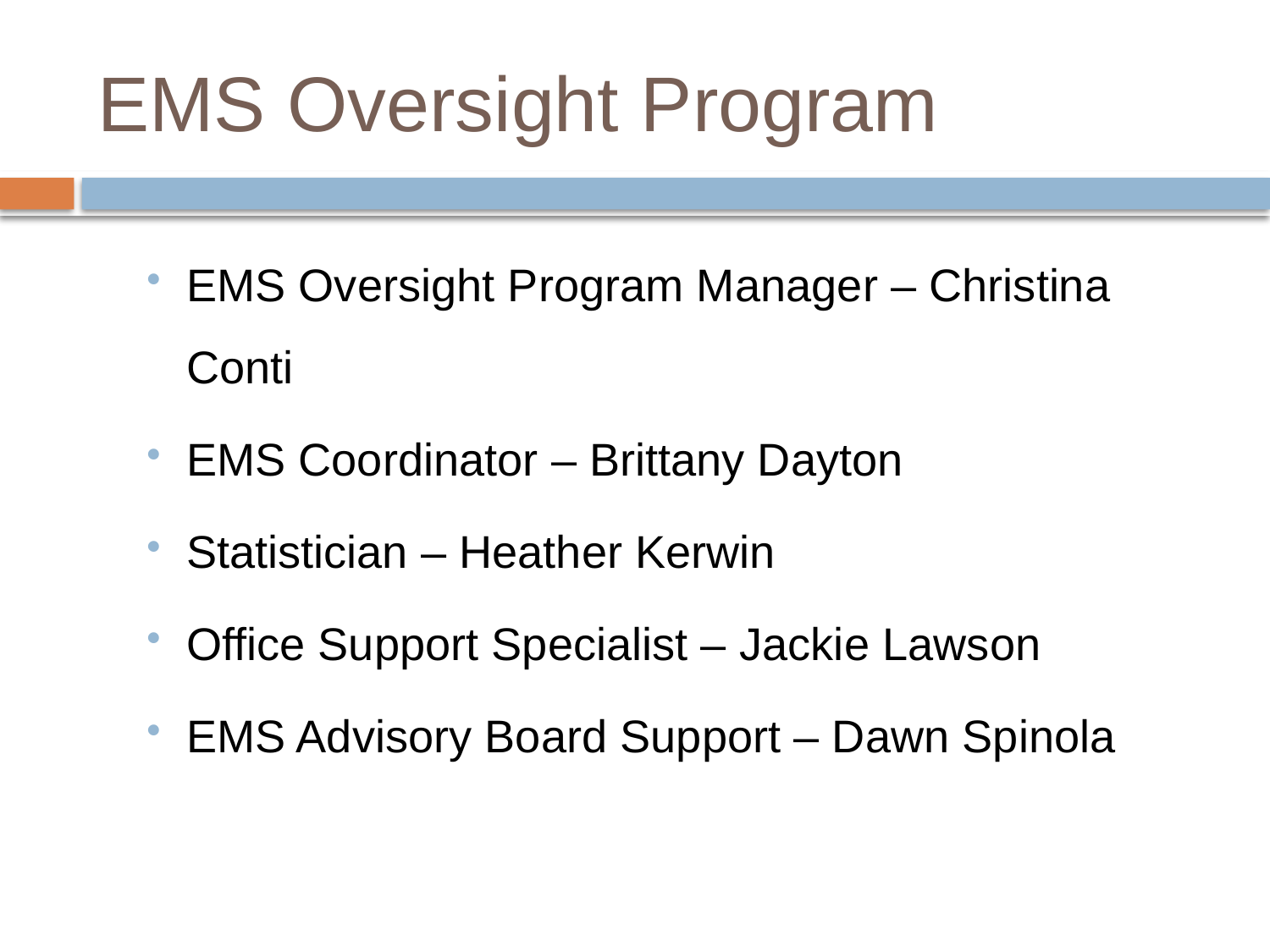

# EMS Oversight Program
EMS Oversight Program Manager – Christina Conti
EMS Coordinator – Brittany Dayton
Statistician – Heather Kerwin
Office Support Specialist – Jackie Lawson
EMS Advisory Board Support – Dawn Spinola